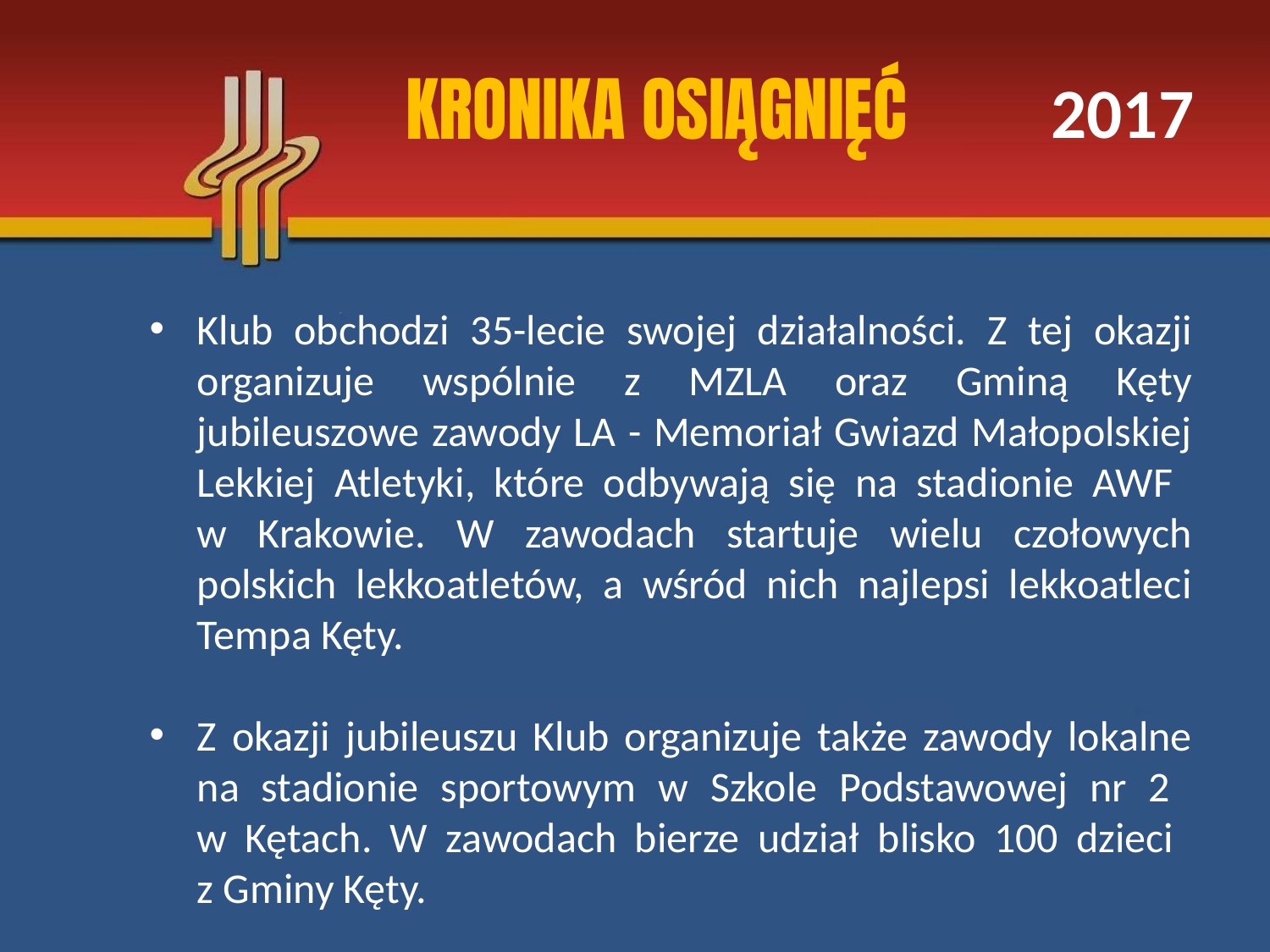

# KRONIKA OSIĄGNIĘĆ
2017

Klub obchodzi 35-lecie swojej działalności. Z tej okazji organizuje wspólnie z MZLA oraz Gminą Kęty jubileuszowe zawody LA - Memoriał Gwiazd Małopolskiej Lekkiej Atletyki, które odbywają się na stadionie AWF
w Krakowie. W zawodach startuje wielu czołowych polskich lekkoatletów, a wśród nich najlepsi lekkoatleci Tempa Kęty.

Z okazji jubileuszu Klub organizuje także zawody lokalne na stadionie sportowym w Szkole Podstawowej nr 2
w Kętach. W zawodach bierze udział blisko 100 dzieci
z Gminy Kęty.